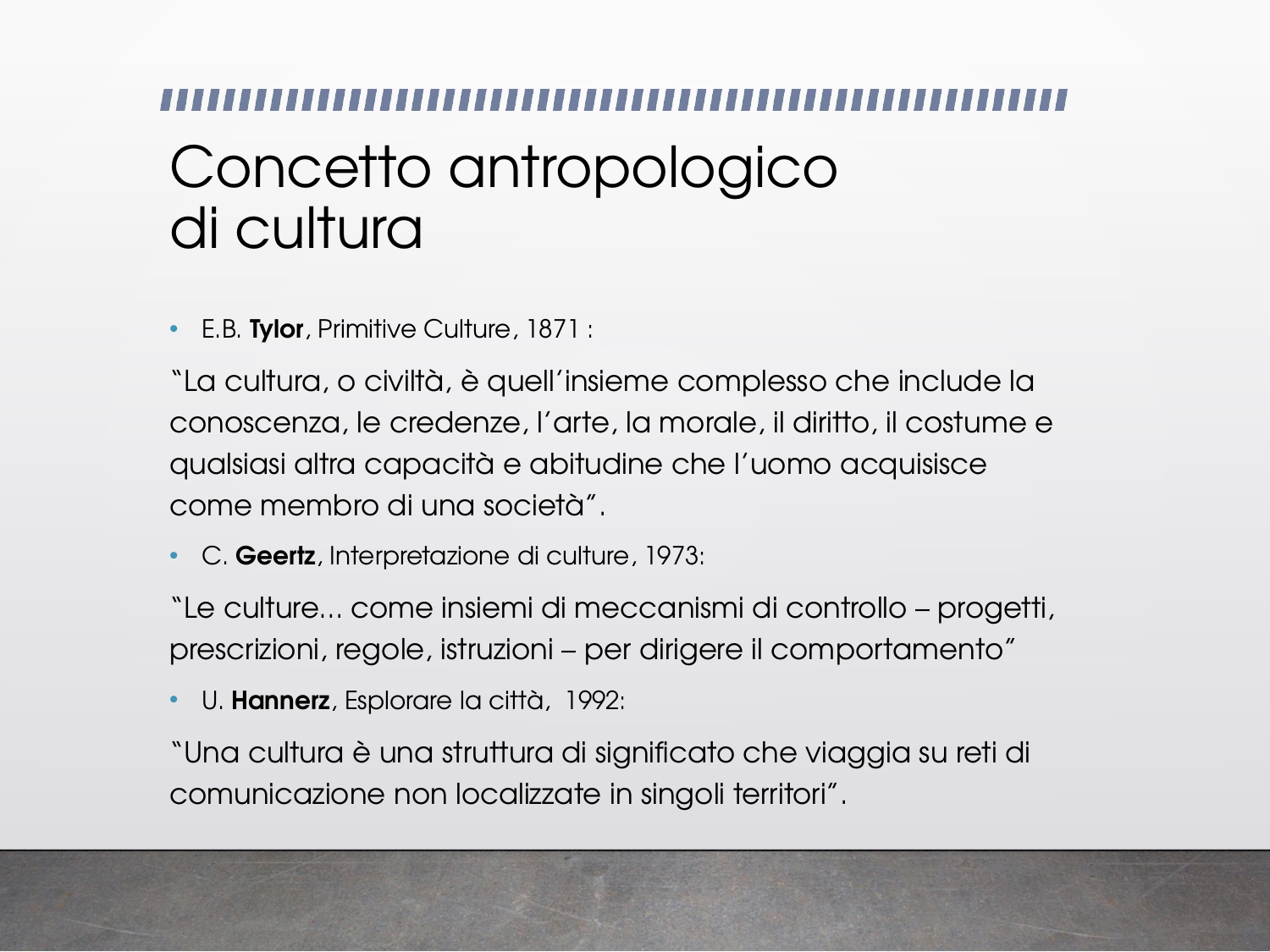

# Concetto antropologico di cultura
E.B. Tylor, Primitive Culture, 1871 :
“La cultura, o civiltà, è quell’insieme complesso che include la conoscenza, le credenze, l’arte, la morale, il diritto, il costume e qualsiasi altra capacità e abitudine che l’uomo acquisisce come membro di una società”.
C. Geertz, Interpretazione di culture, 1973:
“Le culture… come insiemi di meccanismi di controllo – progetti, prescrizioni, regole, istruzioni – per dirigere il comportamento”
U. Hannerz, Esplorare la città,  1992:
“Una cultura è una struttura di significato che viaggia su reti di comunicazione non localizzate in singoli territori”.